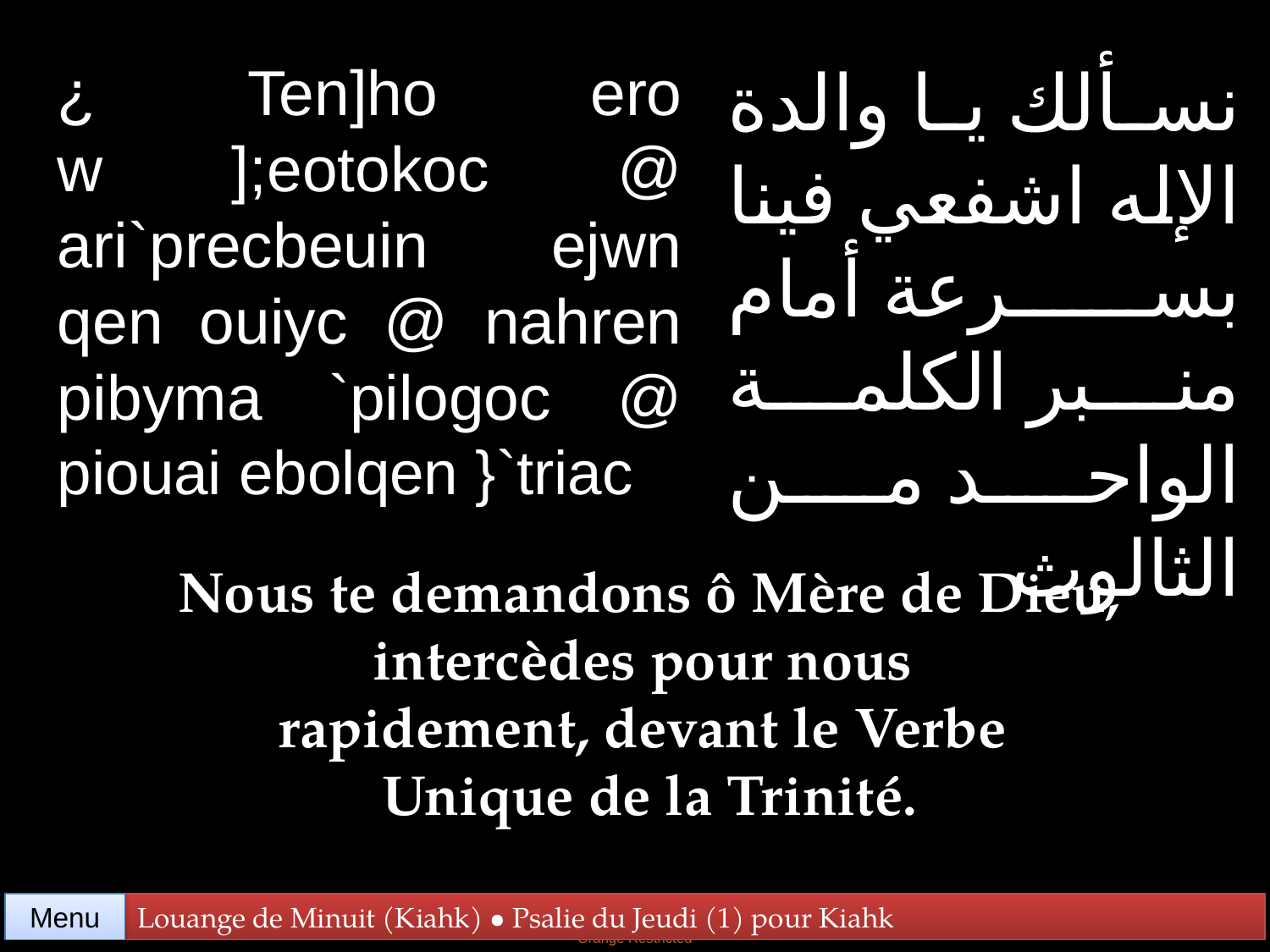

¿ Ten]ho ero w ];eotokoc @ ari`precbeuin ejwn qen ouiyc @ nahren pibyma `pilogoc @ piouai ebolqen }`triac
نسألك يا والدة الإله اشفعي فينا بسرعة أمام منبر الكلمة الواحد من الثالوث
Nous te demandons ô Mère de Dieu, intercèdes pour nous
rapidement, devant le Verbe
Unique de la Trinité.
Menu
Louange de Minuit (Kiahk) • Psalie du Jeudi (1) pour Kiahk